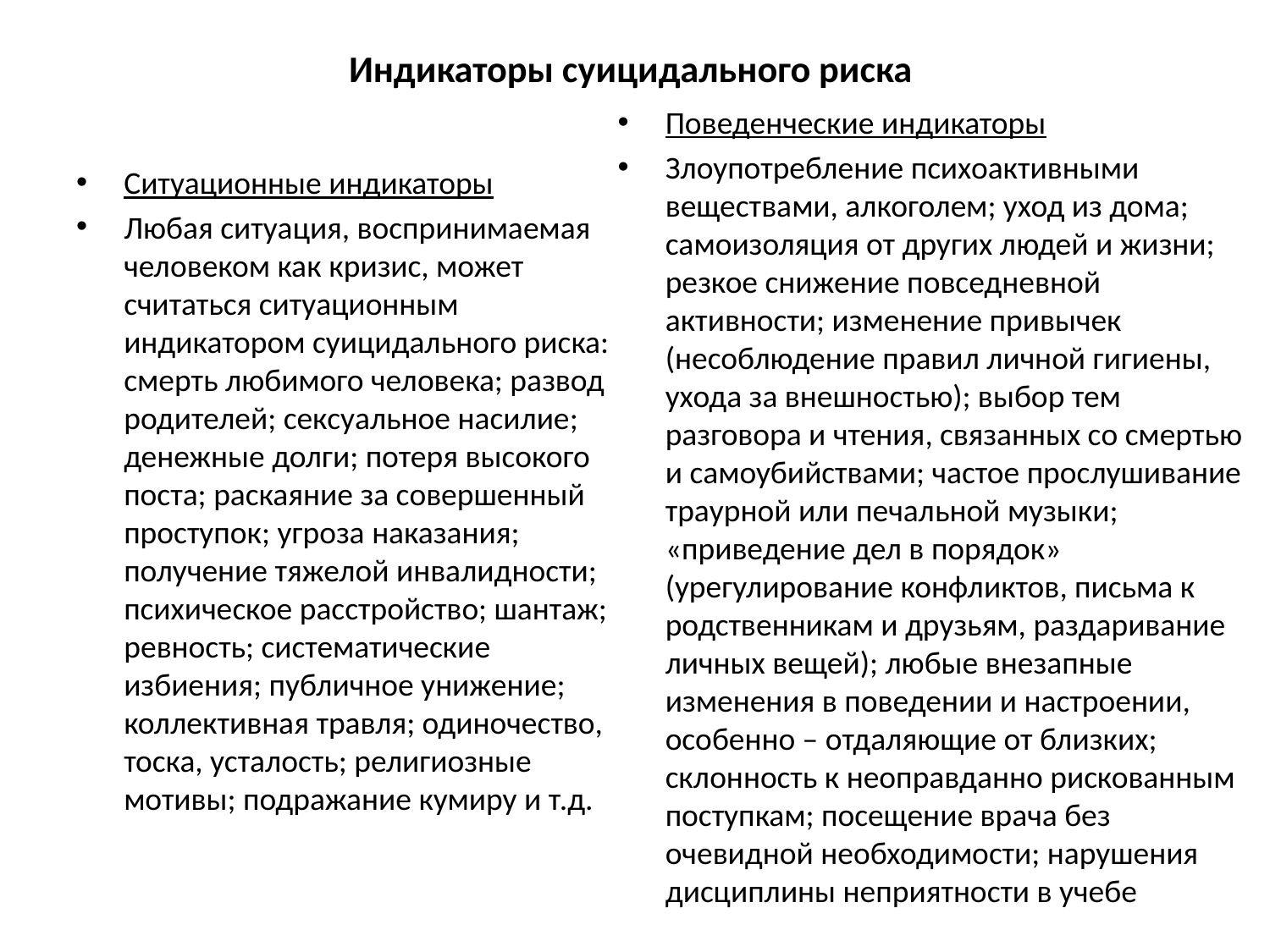

# Индикаторы суицидального риска
Поведенческие индикаторы
Злоупотребление психоактивными веществами, алкоголем; уход из дома; самоизоляция от других людей и жизни; резкое снижение повседневной активности; изменение привычек (несоблюдение правил личной гигиены, ухода за внешностью); выбор тем разговора и чтения, связанных со смертью и самоубийствами; частое прослушивание траурной или печальной музыки; «приведение дел в порядок» (урегулирование конфликтов, письма к родственникам и друзьям, раздаривание личных вещей); любые внезапные изменения в поведении и настроении, особенно – отдаляющие от близких; склонность к неоправданно рискованным поступкам; посещение врача без очевидной необходимости; нарушения дисциплины неприятности в учебе
Ситуационные индикаторы
Любая ситуация, воспринимаемая человеком как кризис, может считаться ситуационным индикатором суицидального риска: смерть любимого человека; развод родителей; сексуальное насилие; денежные долги; потеря высокого поста; раскаяние за совершенный проступок; угроза наказания; получение тяжелой инвалидности; психическое расстройство; шантаж; ревность; систематические избиения; публичное унижение; коллективная травля; одиночество, тоска, усталость; религиозные мотивы; подражание кумиру и т.д.